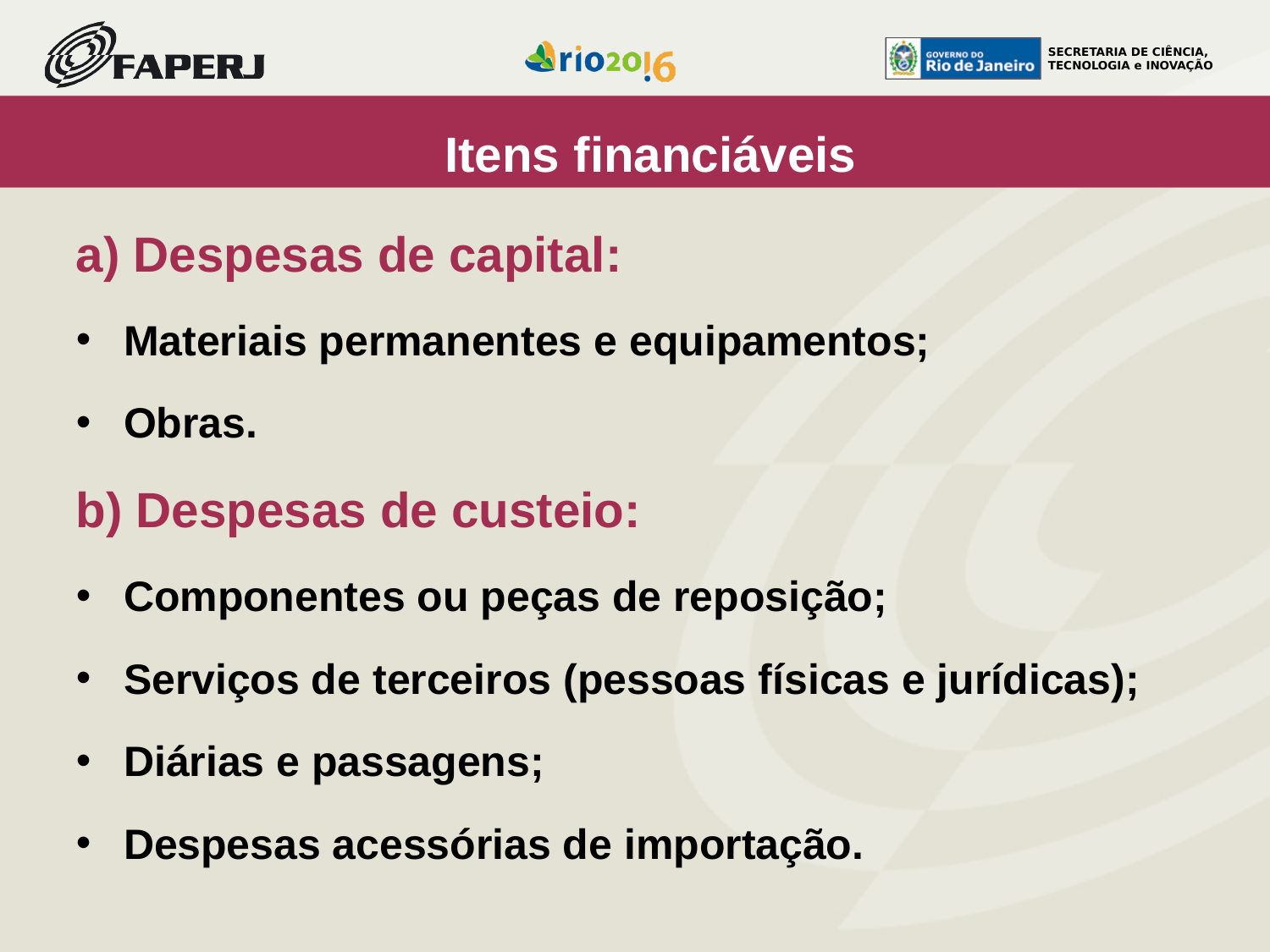

# Itens financiáveis
a) Despesas de capital:
Materiais permanentes e equipamentos;
Obras.
b) Despesas de custeio:
Componentes ou peças de reposição;
Serviços de terceiros (pessoas físicas e jurídicas);
Diárias e passagens;
Despesas acessórias de importação.